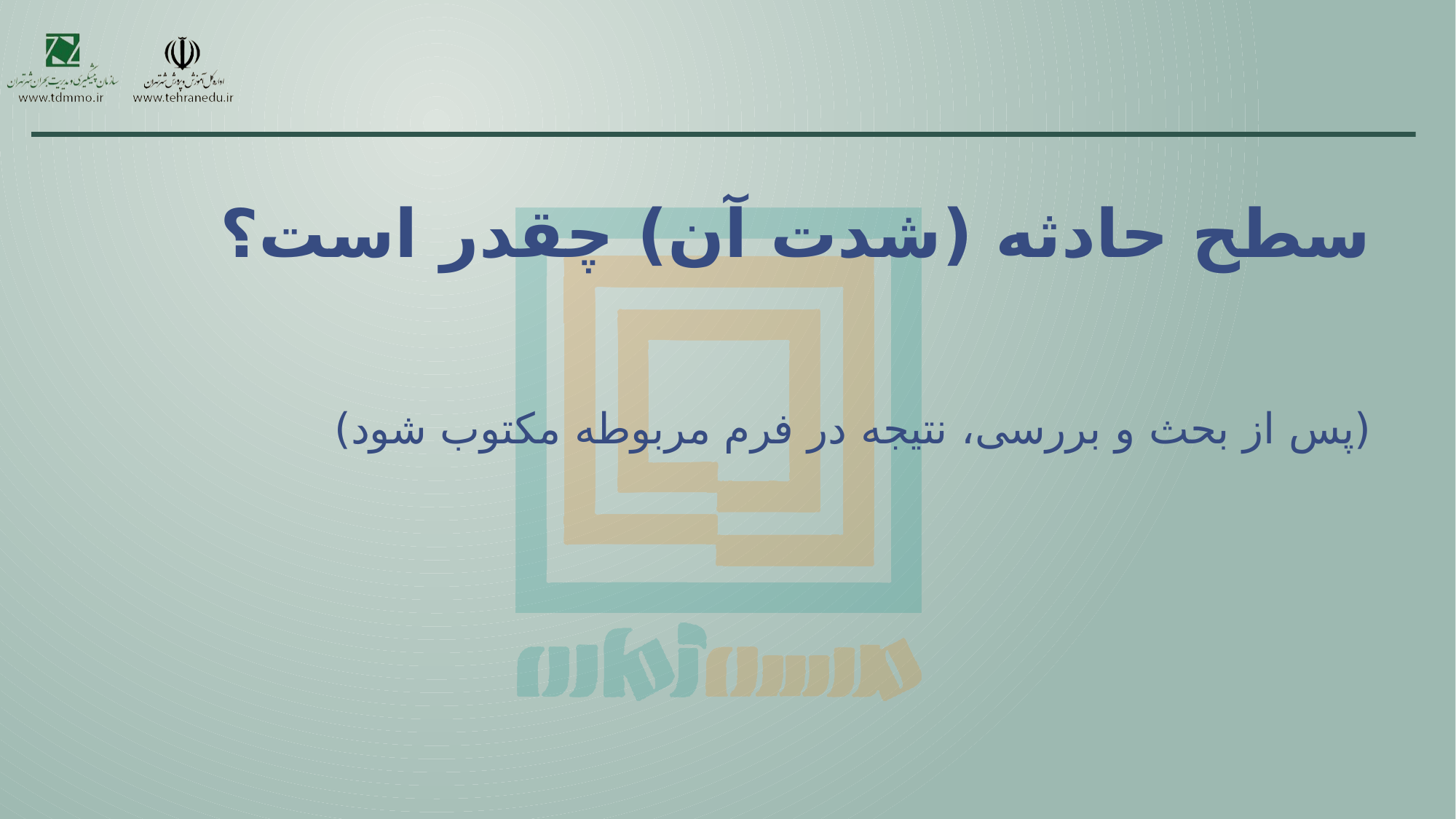

سطح حادثه (شدت آن) چقدر است؟

(پس از بحث و بررسی، نتیجه در فرم مربوطه مکتوب شود)